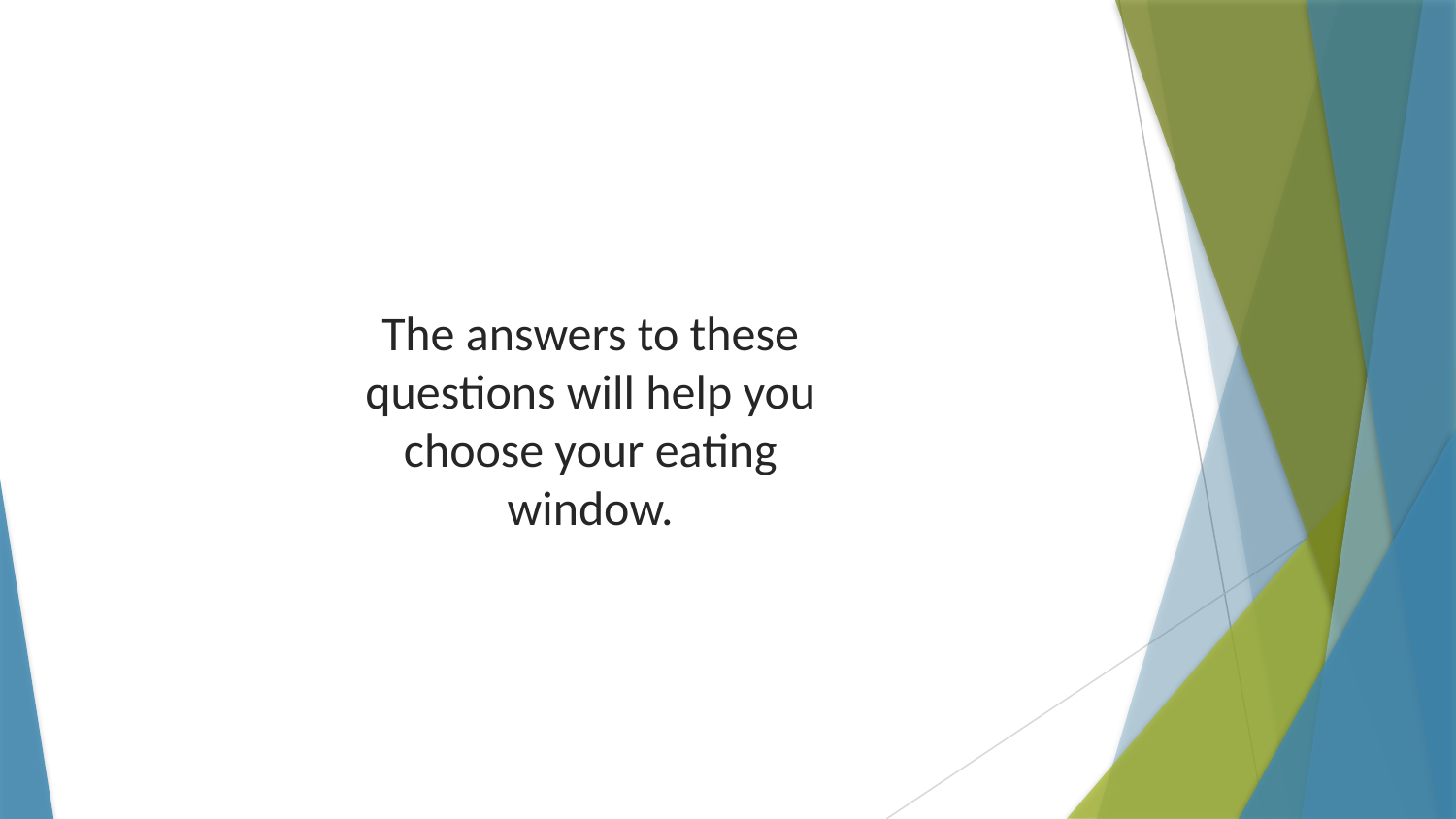

The answers to these questions will help you choose your eating window.